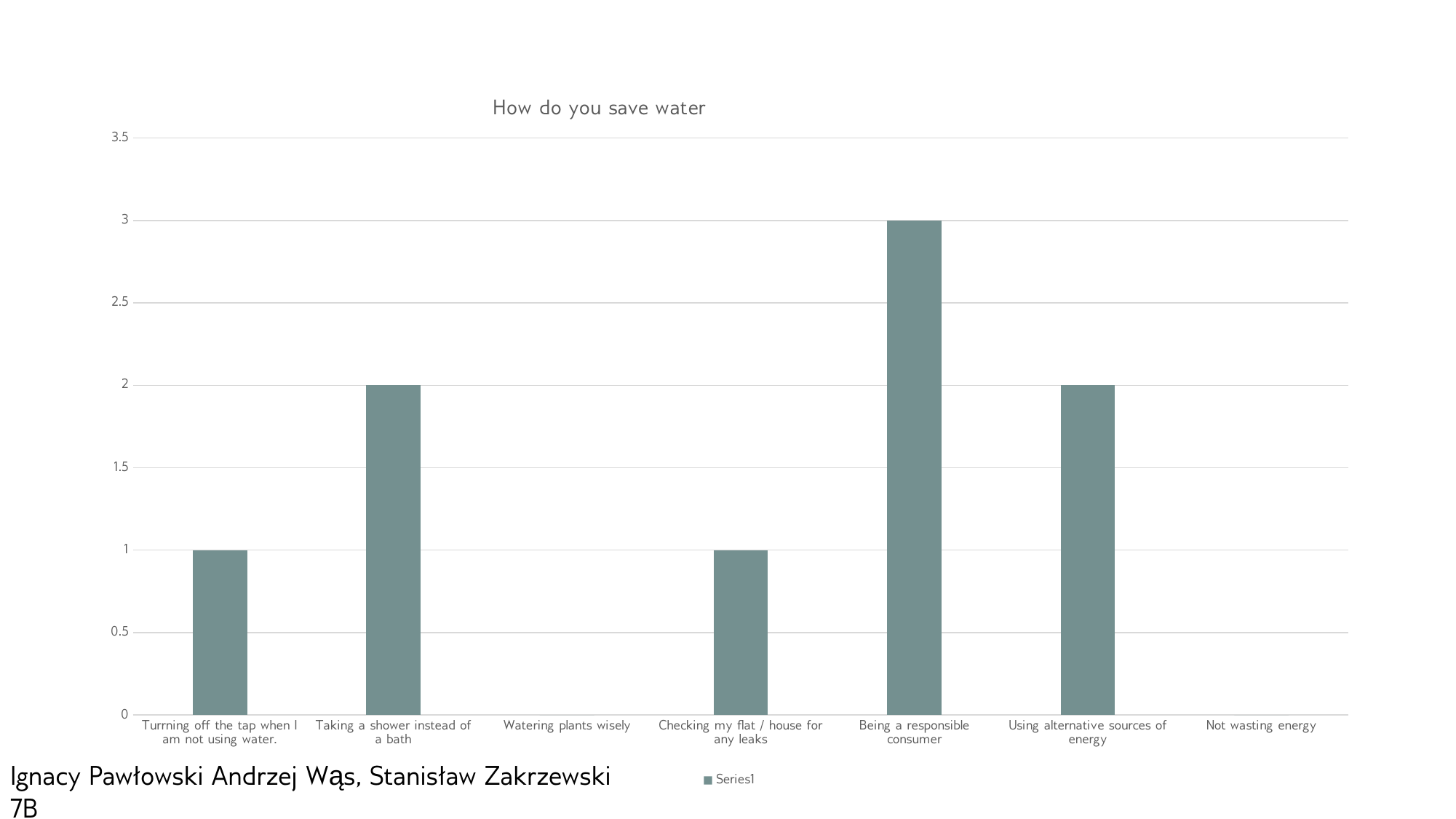

### Chart: How do you save water

| Category |  |
|---|---|
| Turrning off the tap when I am not using water. | 1.0 |
| Taking a shower instead of a bath | 2.0 |
| Watering plants wisely | 0.0 |
| Checking my flat / house for any leaks | 1.0 |
| Being a responsible consumer | 3.0 |
| Using alternative sources of energy | 2.0 |
| Not wasting energy | 0.0 |
Ignacy Pawłowski Andrzej Wąs, Stanisław Zakrzewski
7B